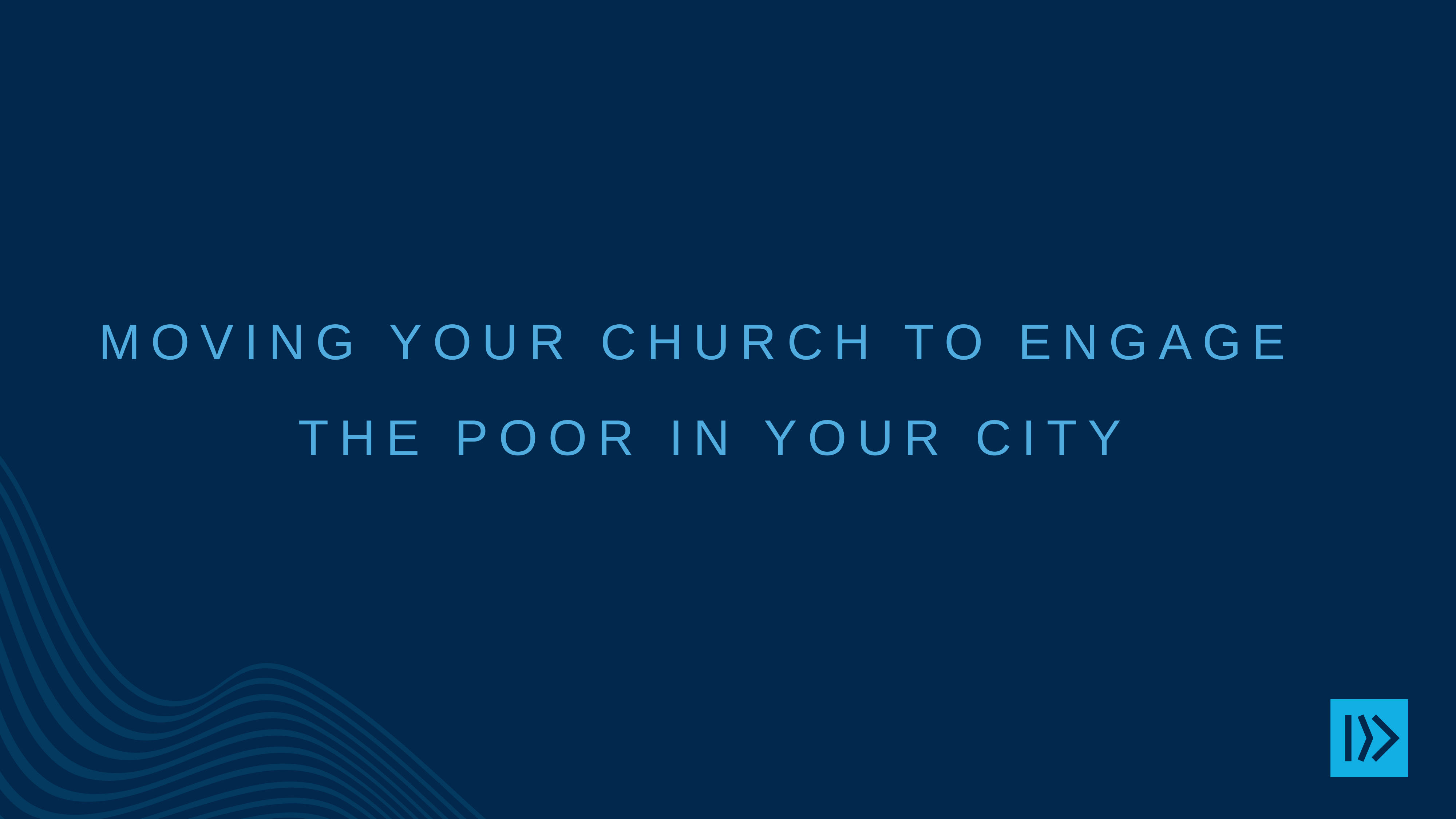

# MOVING YOUR CHURCH TO ENGAGE the POOR IN YOUR CITY